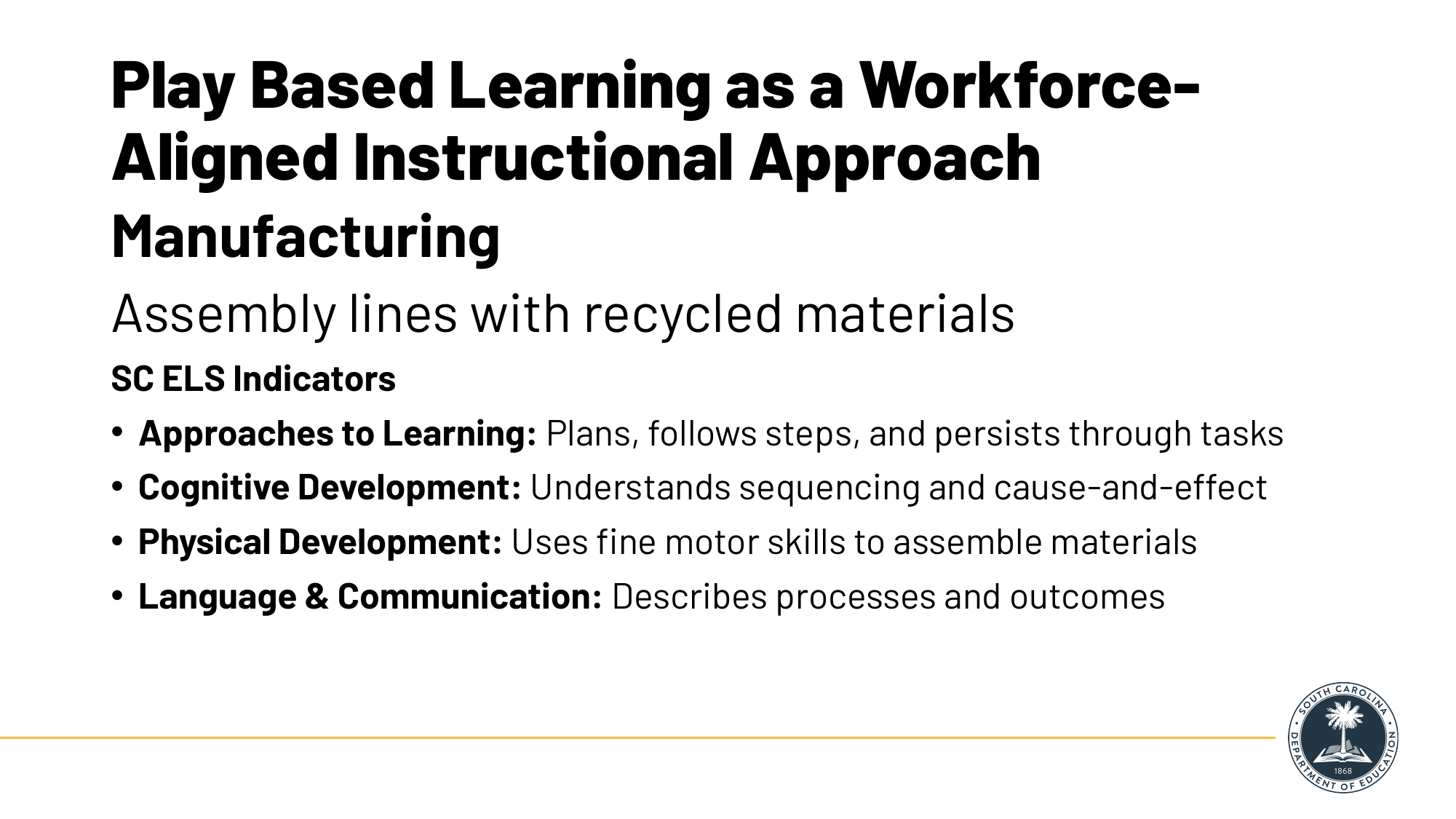

# Play Based Learning as a Workforce-Aligned Instructional Approach
Manufacturing
Assembly lines with recycled materials
SC ELS Indicators
Approaches to Learning: Plans, follows steps, and persists through tasks
Cognitive Development: Understands sequencing and cause‑and‑effect
Physical Development: Uses fine motor skills to assemble materials
Language & Communication: Describes processes and outcomes